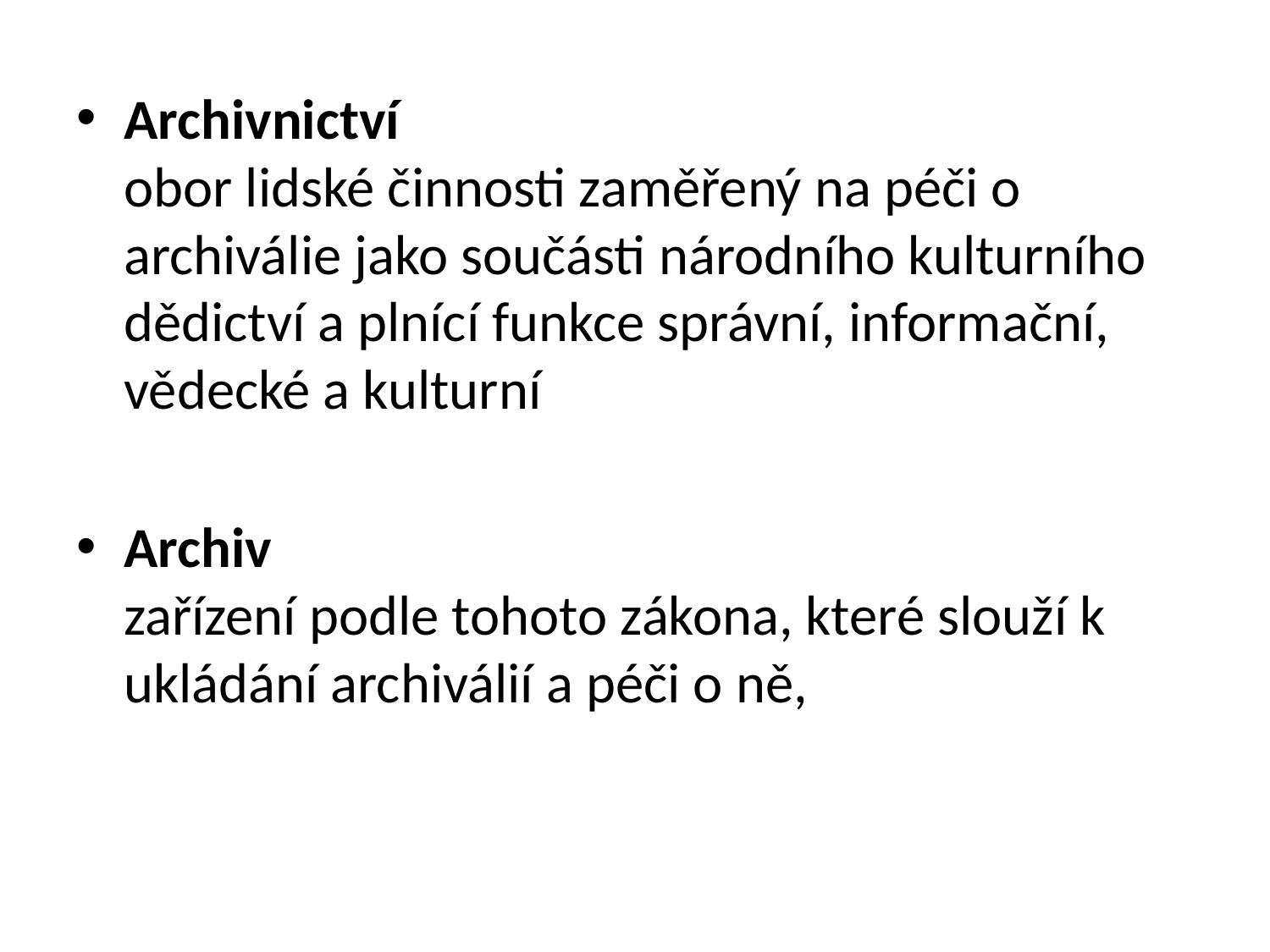

Archivnictví
obor lidské činnosti zaměřený na péči o archiválie jako součásti národního kulturního dědictví a plnící funkce správní, informační, vědecké a kulturní

Archiv
zařízení podle tohoto zákona, které slouží k ukládání archiválií a péči o ně,